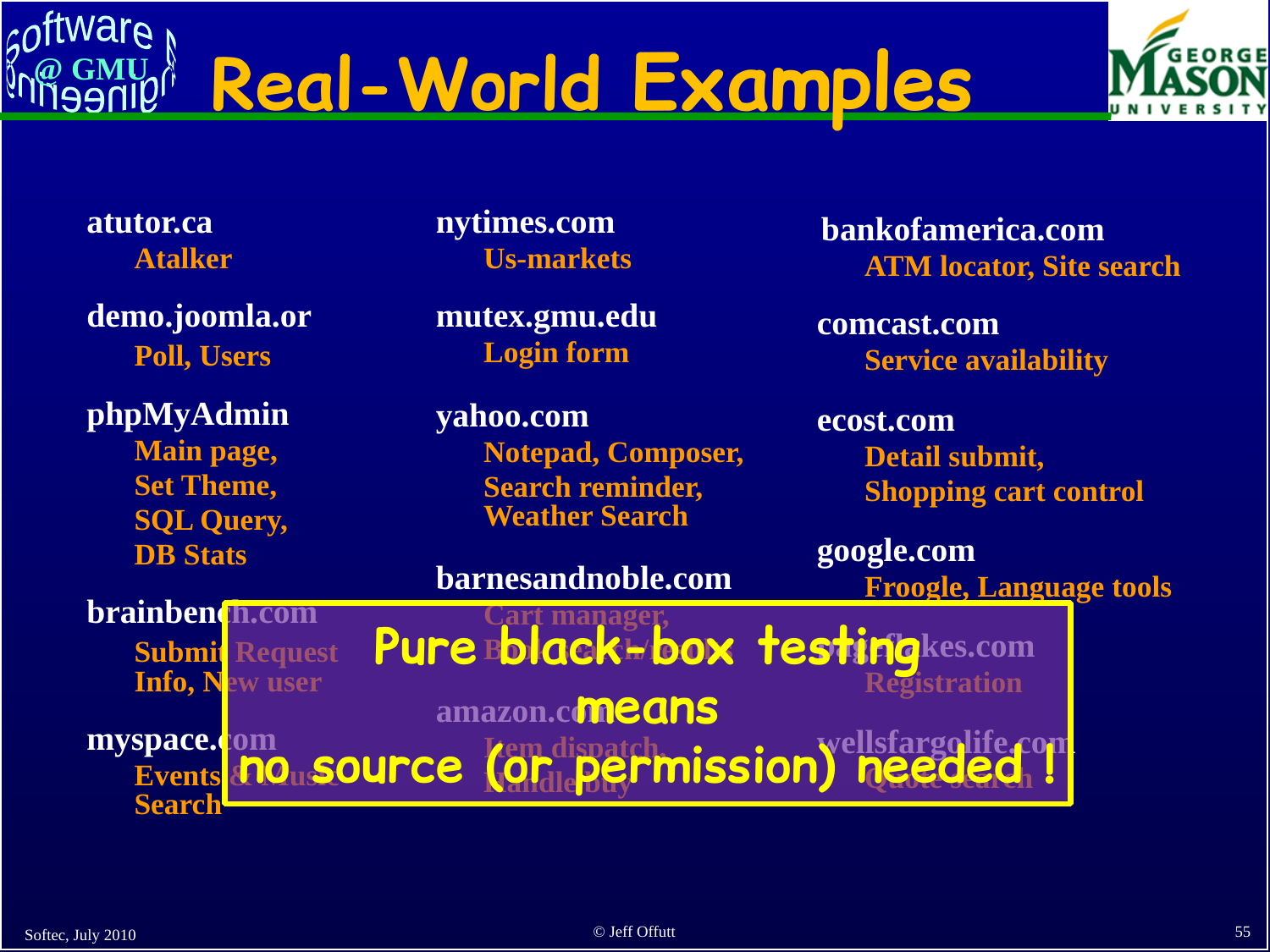

# Real-World Examples
atutor.ca
	Atalker

demo.joomla.or
	Poll, Users

phpMyAdmin
	Main page,
	Set Theme,
	SQL Query,
	DB Stats

brainbench.com
	Submit Request Info, New user

myspace.com
	Events & Music Search

nytimes.com
	Us-markets

mutex.gmu.edu
	Login form

yahoo.com
	Notepad, Composer,
	Search reminder, Weather Search

barnesandnoble.com
	Cart manager,
	Book search/results

amazon.com
	Item dispatch,
	Handle buy

 bankofamerica.com
	ATM locator, Site search

comcast.com
	Service availability

ecost.com
	Detail submit,
	Shopping cart control

google.com
	Froogle, Language tools

pageflakes.com
	Registration

wellsfargolife.com
	Quote search
Pure black-box testing
means
no source (or permission) needed !
Softec, July 2010
55
© Jeff Offutt